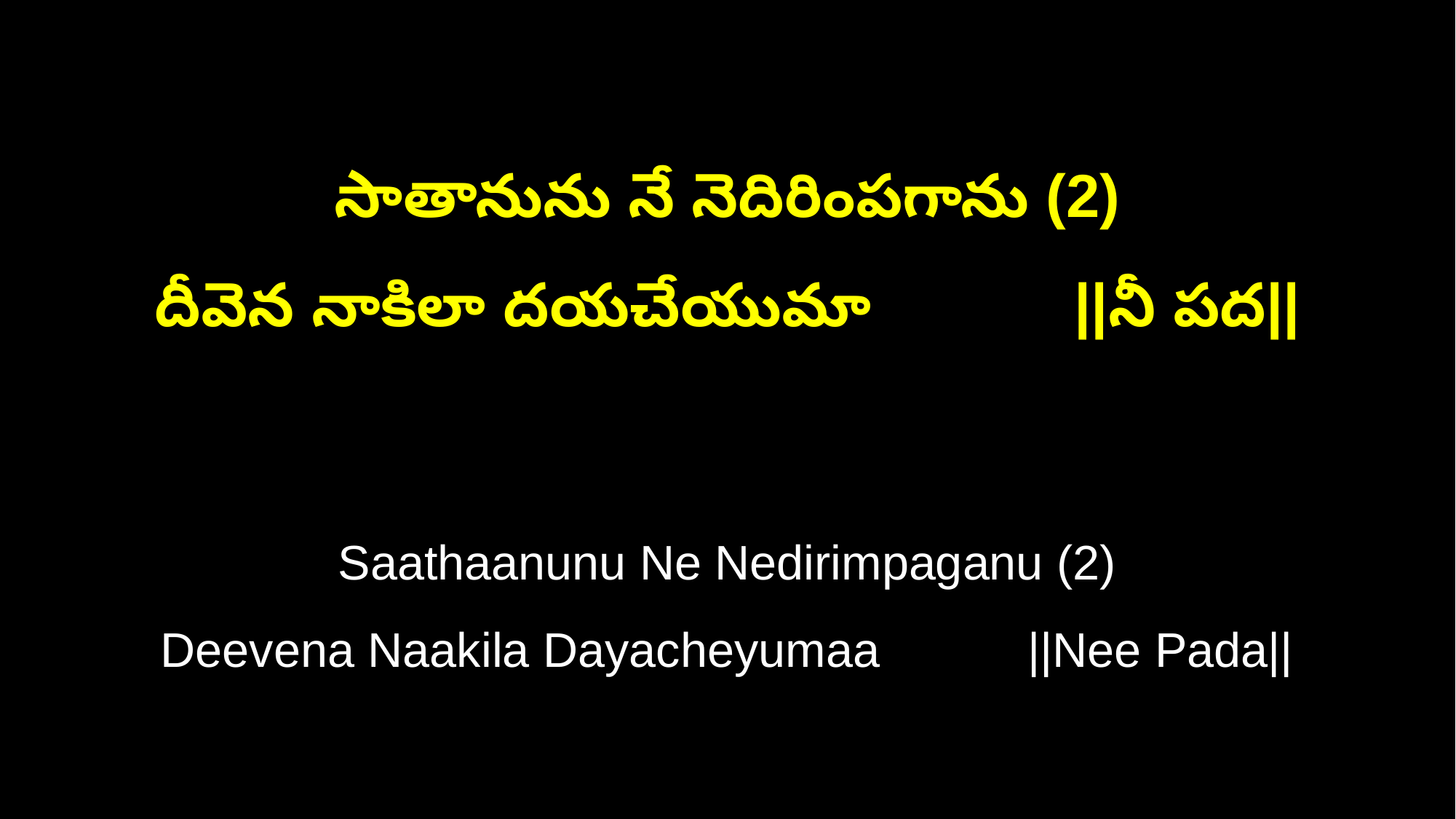

సాతానును నే నెదిరింపగాను (2)
దీవెన నాకిలా దయచేయుమా            ||నీ పద||
Saathaanunu Ne Nedirimpaganu (2)
Deevena Naakila Dayacheyumaa           ||Nee Pada||